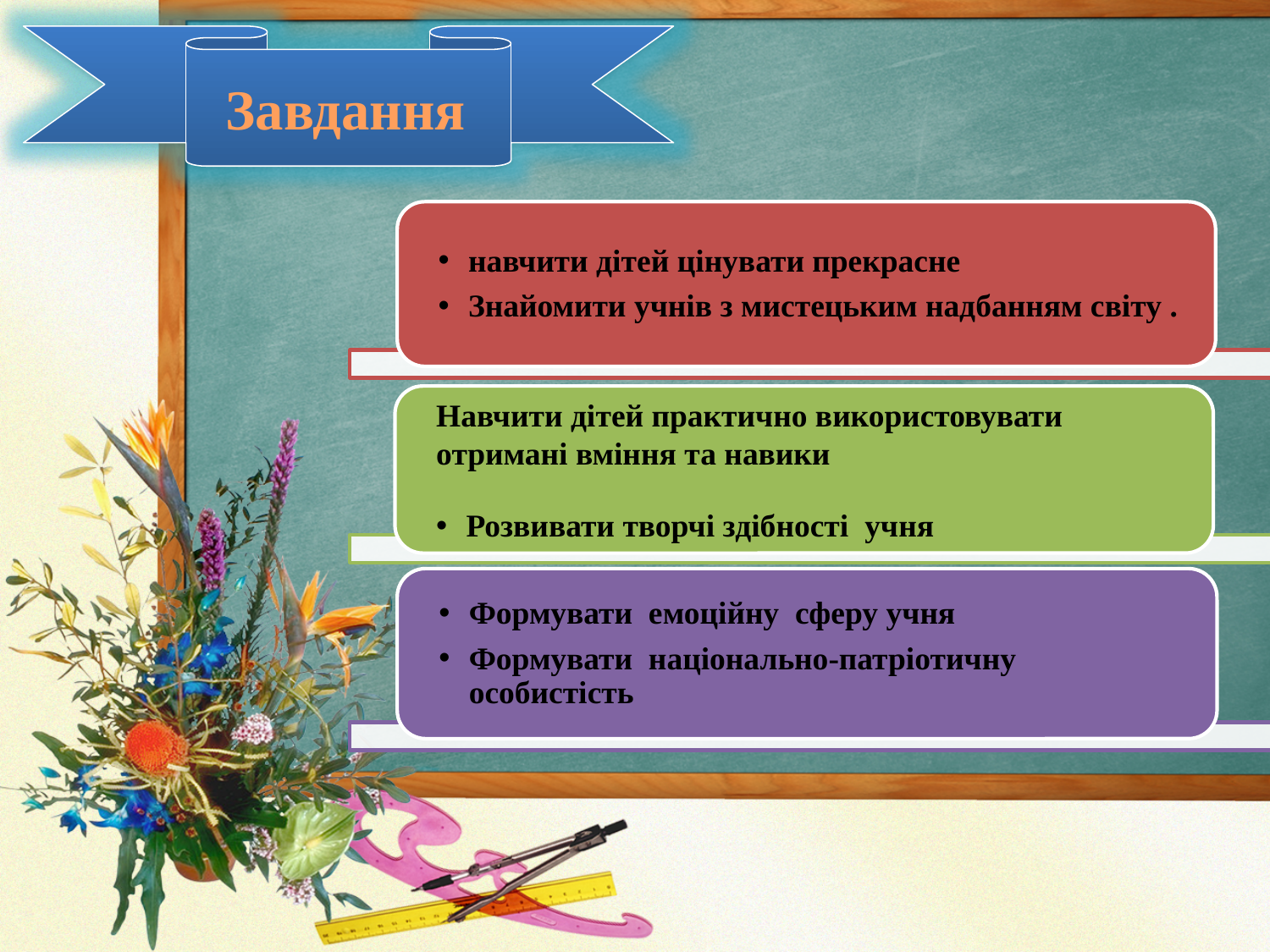

Завдання
навчити дітей цінувати прекрасне
Знайомити учнів з мистецьким надбанням світу .
Навчити дітей практично використовувати  отримані вміння та навики

Розвивати творчі здібності  учня
Формувати  емоційну  сферу учня
Формувати  національно-патріотичну особистість